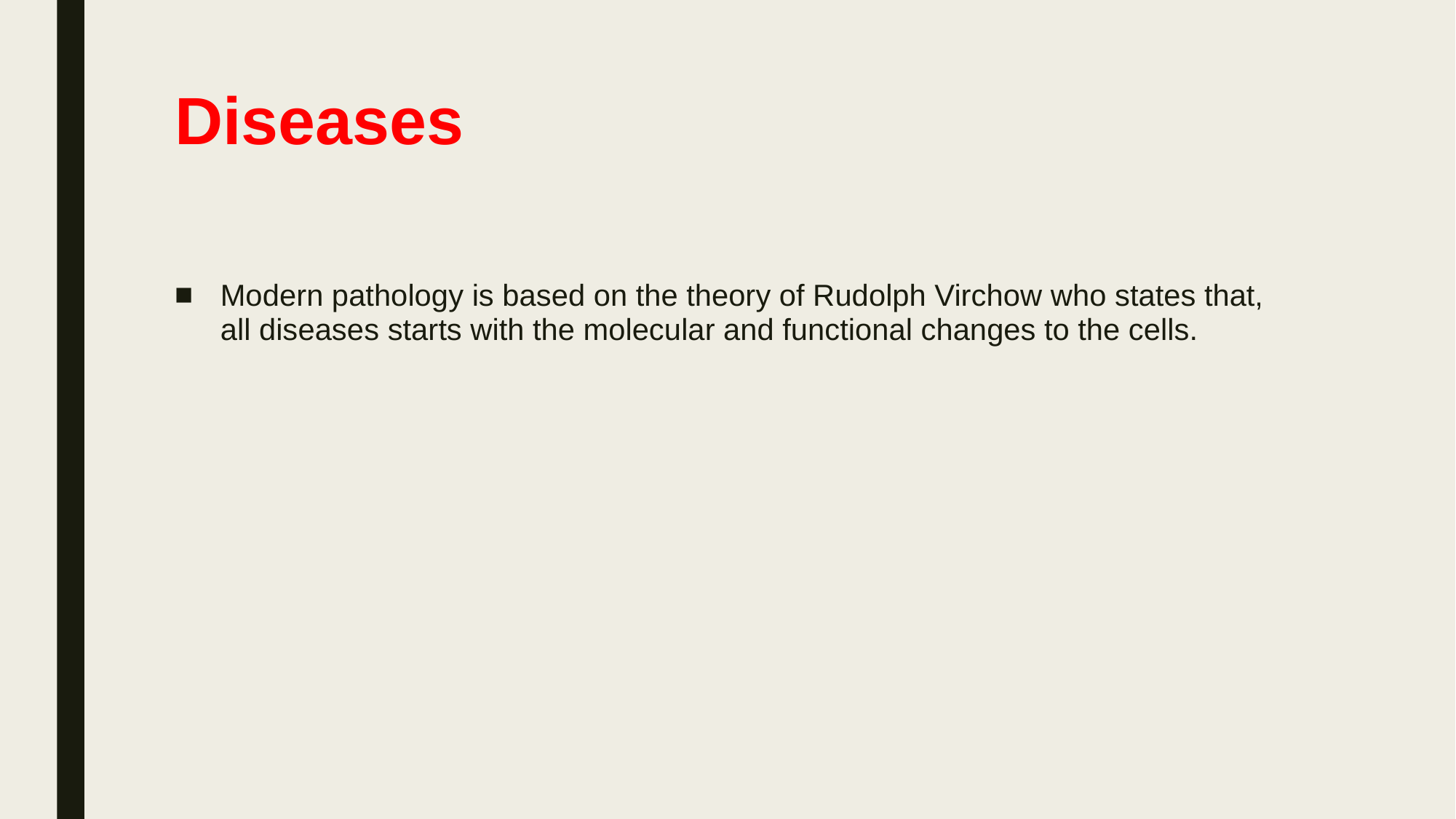

# Diseases
Modern pathology is based on the theory of Rudolph Virchow who states that, all diseases starts with the molecular and functional changes to the cells.